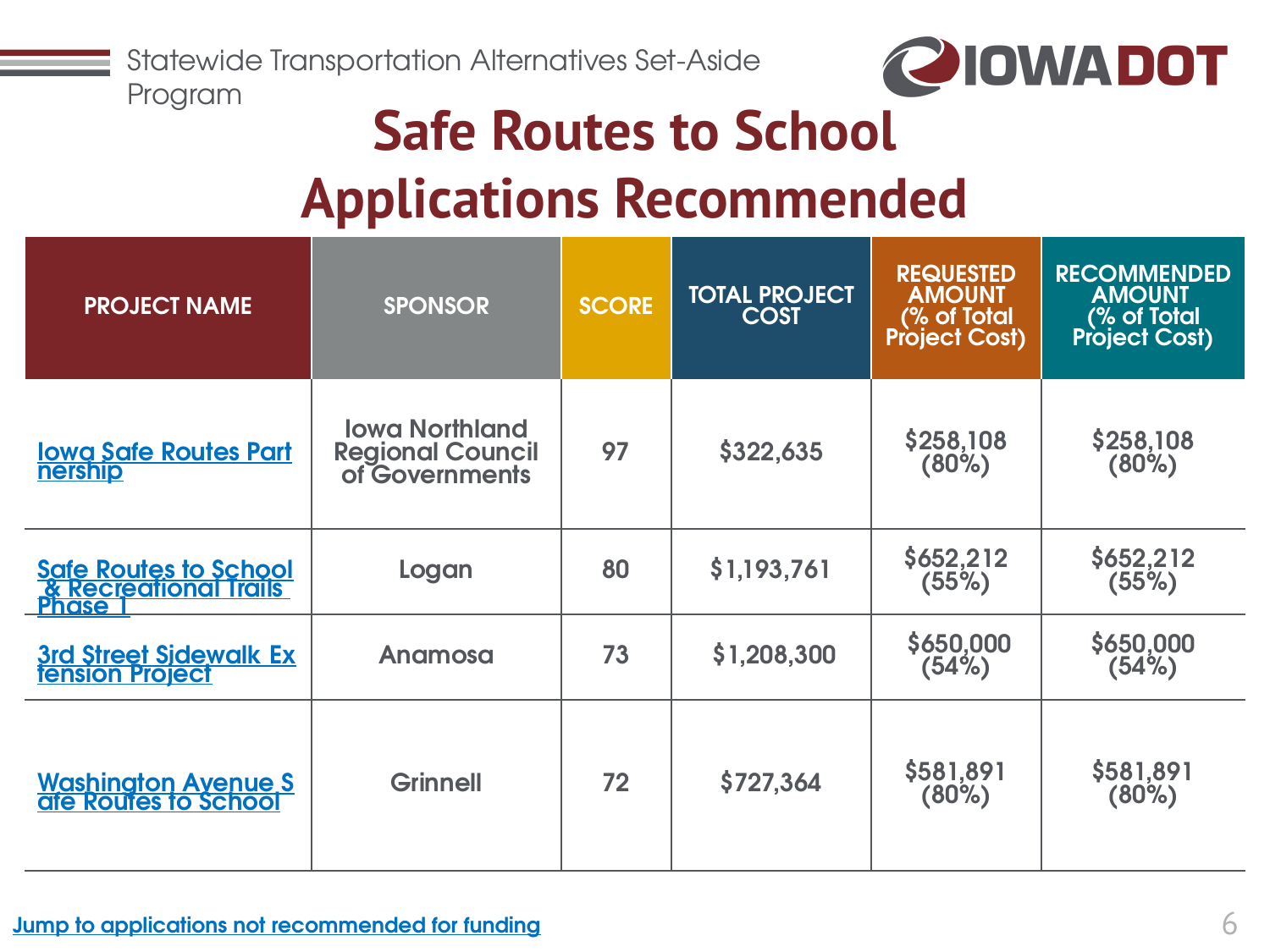

# Safe Routes to School Applications Recommended
| PROJECT NAME | SPONSOR | SCORE | TOTAL PROJECT COST | REQUESTED AMOUNT (% of Total Project Cost) | RECOMMENDED AMOUNT (% of Total Project Cost) |
| --- | --- | --- | --- | --- | --- |
| Iowa Safe Routes Partnership | Iowa Northland Regional Council of Governments | 97 | $322,635 | $258,108 (80%) | $258,108 (80%) |
| Safe Routes to School & Recreational Trails Phase 1 | Logan | 80 | $1,193,761 | $652,212 (55%) | $652,212 (55%) |
| 3rd Street Sidewalk Extension Project | Anamosa | 73 | $1,208,300 | $650,000 (54%) | $650,000 (54%) |
| Washington Avenue Safe Routes to School | Grinnell | 72 | $727,364 | $581,891 (80%) | $581,891 (80%) |
Jump to applications not recommended for funding